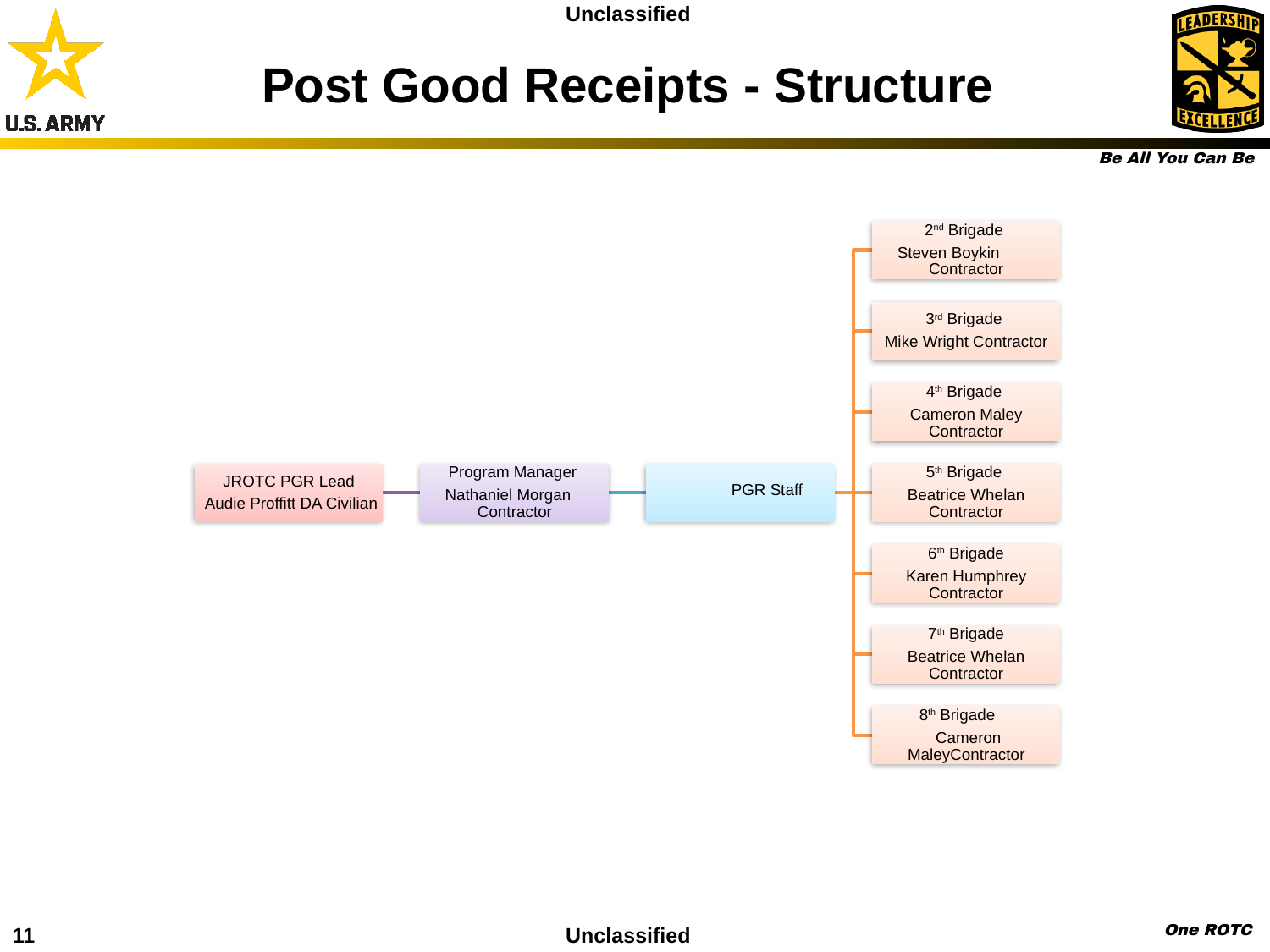

# Post Good Receipts - Structure
JROTC PGR Lead
 Audie Proffitt DA Civilian
Program Manager
Nathaniel Morgan    Contractor
                                                      PGR Staff

2nd Brigade
Steven Boykin         Contractor
3rd Brigade
Mike Wright Contractor
4th Brigade
Cameron Maley Contractor
5th Brigade
Beatrice Whelan Contractor
6th Brigade
Karen Humphrey Contractor
7th Brigade
Beatrice Whelan Contractor
8th Brigade
 Cameron MaleyContractor